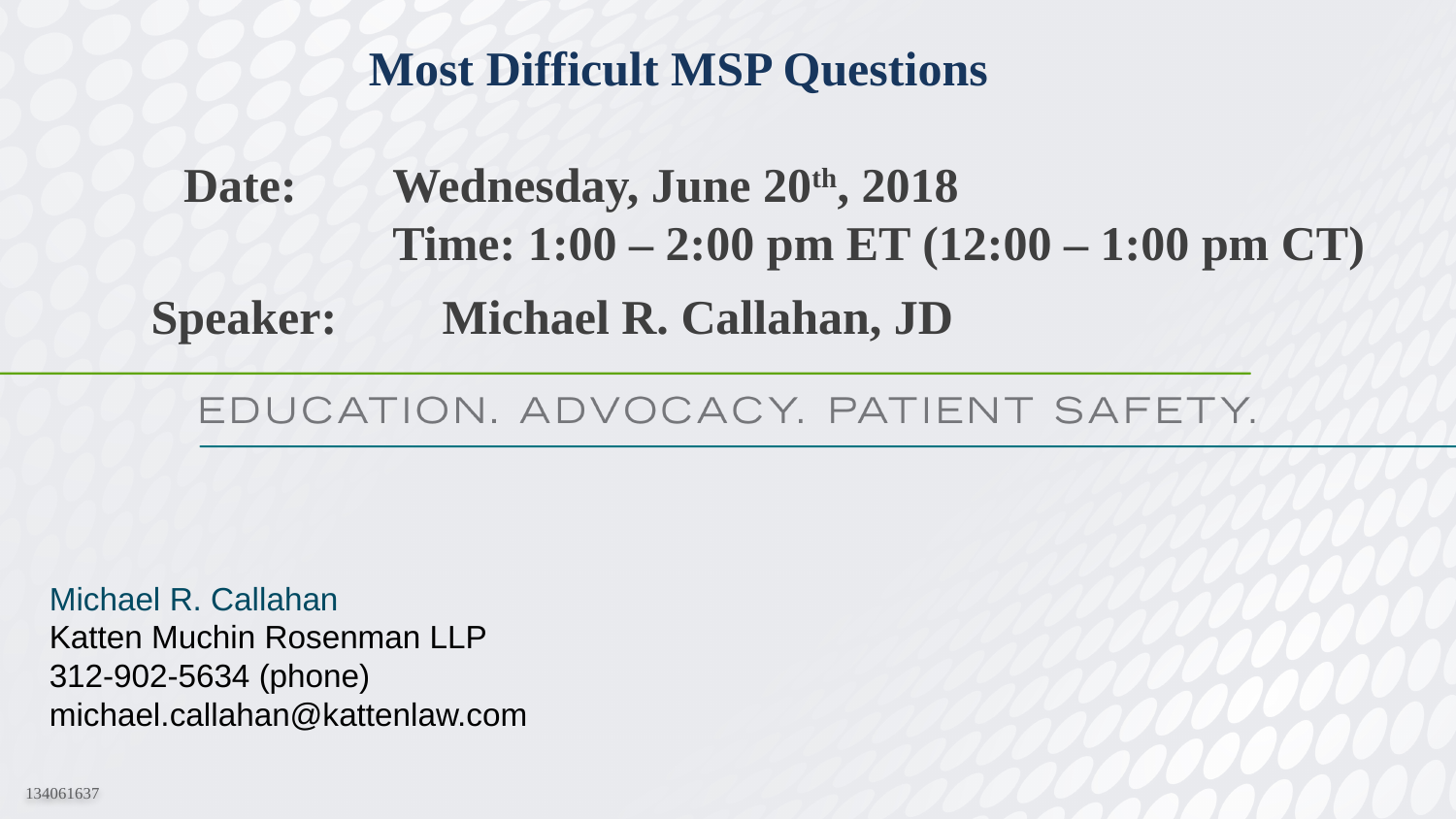

Most Difficult MSP Questions

Date:	Wednesday, June 20th, 2018
Time: 1:00 – 2:00 pm ET (12:00 – 1:00 pm CT)
Speaker:	Michael R. Callahan, JD

Michael R. Callahan
Katten Muchin Rosenman LLP
312-902-5634 (phone)
michael.callahan@kattenlaw.com
134061637